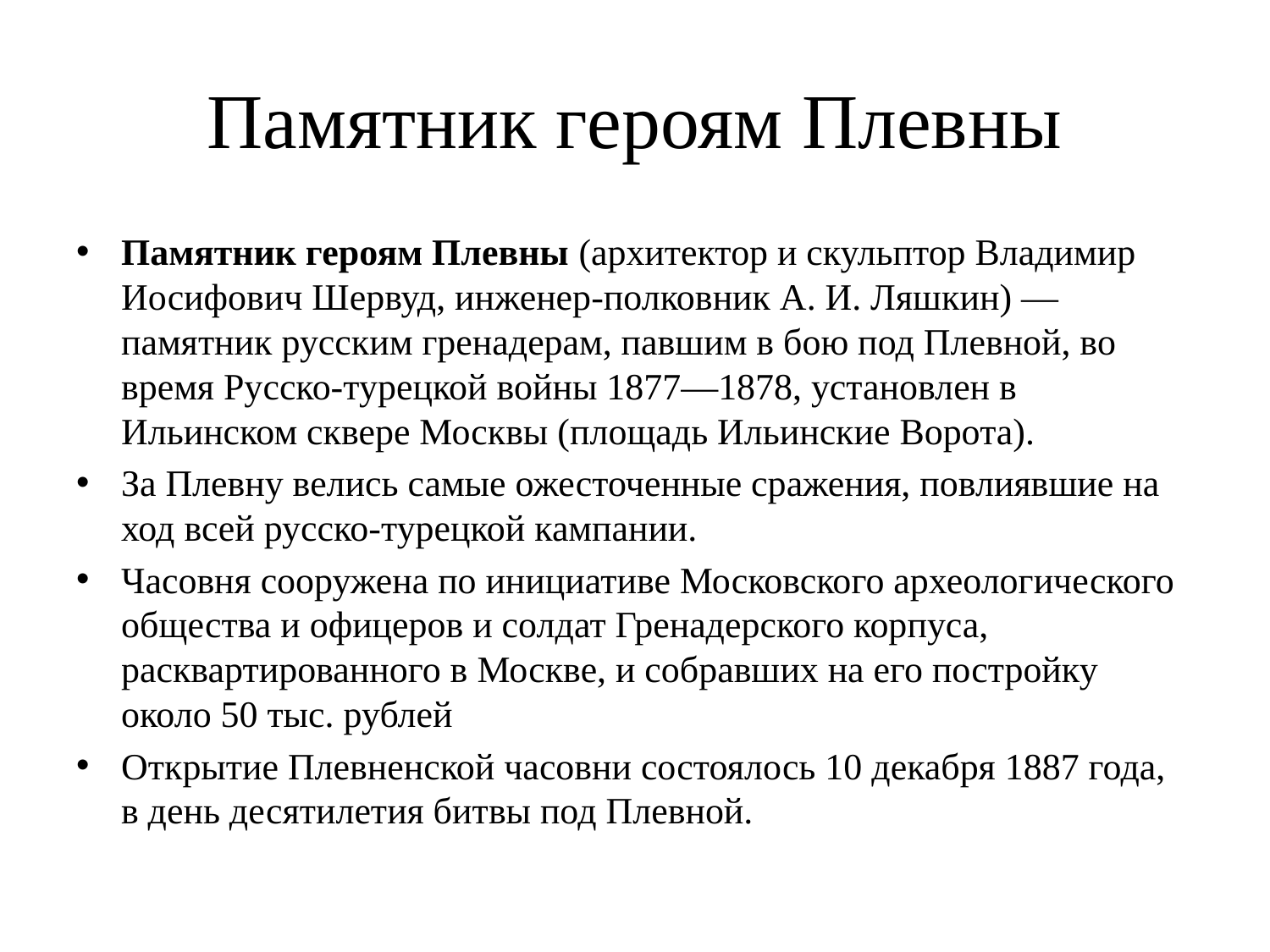

# Памятник героям Плевны
Памятник героям Плевны (архитектор и скульптор Владимир Иосифович Шервуд, инженер-полковник А. И. Ляшкин) — памятник русским гренадерам, павшим в бою под Плевной, во время Русско-турецкой войны 1877—1878, установлен в Ильинском сквере Москвы (площадь Ильинские Ворота).
За Плевну велись самые ожесточенные сражения, повлиявшие на ход всей русско-турецкой кампании.
Часовня сооружена по инициативе Московского археологического общества и офицеров и солдат Гренадерского корпуса, расквартированного в Москве, и собравших на его постройку около 50 тыс. рублей
Открытие Плевненской часовни состоялось 10 декабря 1887 года, в день десятилетия битвы под Плевной.